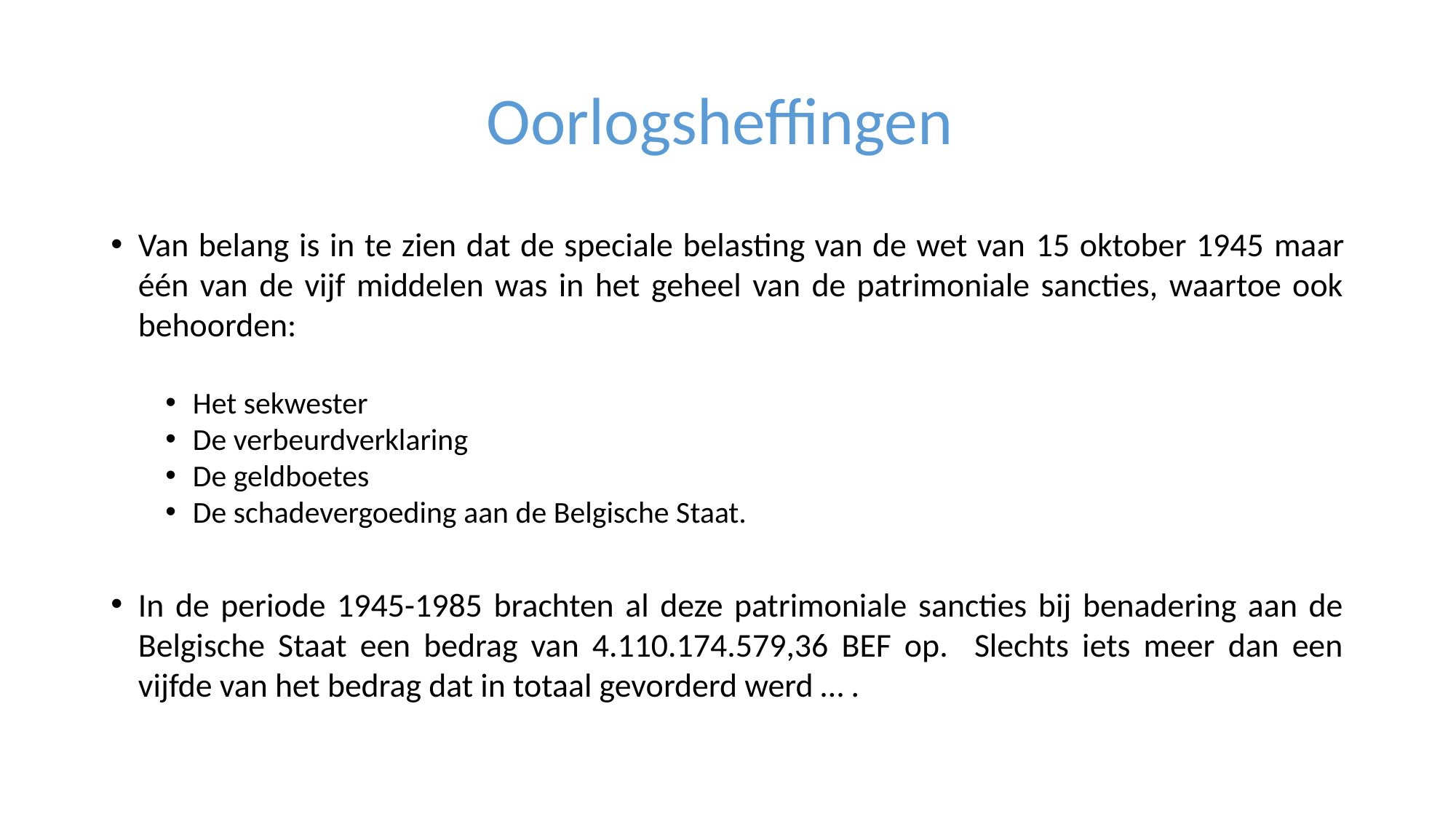

# Oorlogsheffingen
Van belang is in te zien dat de speciale belasting van de wet van 15 oktober 1945 maar één van de vijf middelen was in het geheel van de patrimoniale sancties, waartoe ook behoorden:

Het sekwester
De verbeurdverklaring
De geldboetes
De schadevergoeding aan de Belgische Staat.

In de periode 1945-1985 brachten al deze patrimoniale sancties bij benadering aan de Belgische Staat een bedrag van 4.110.174.579,36 BEF op.  Slechts iets meer dan een vijfde van het bedrag dat in totaal gevorderd werd … .